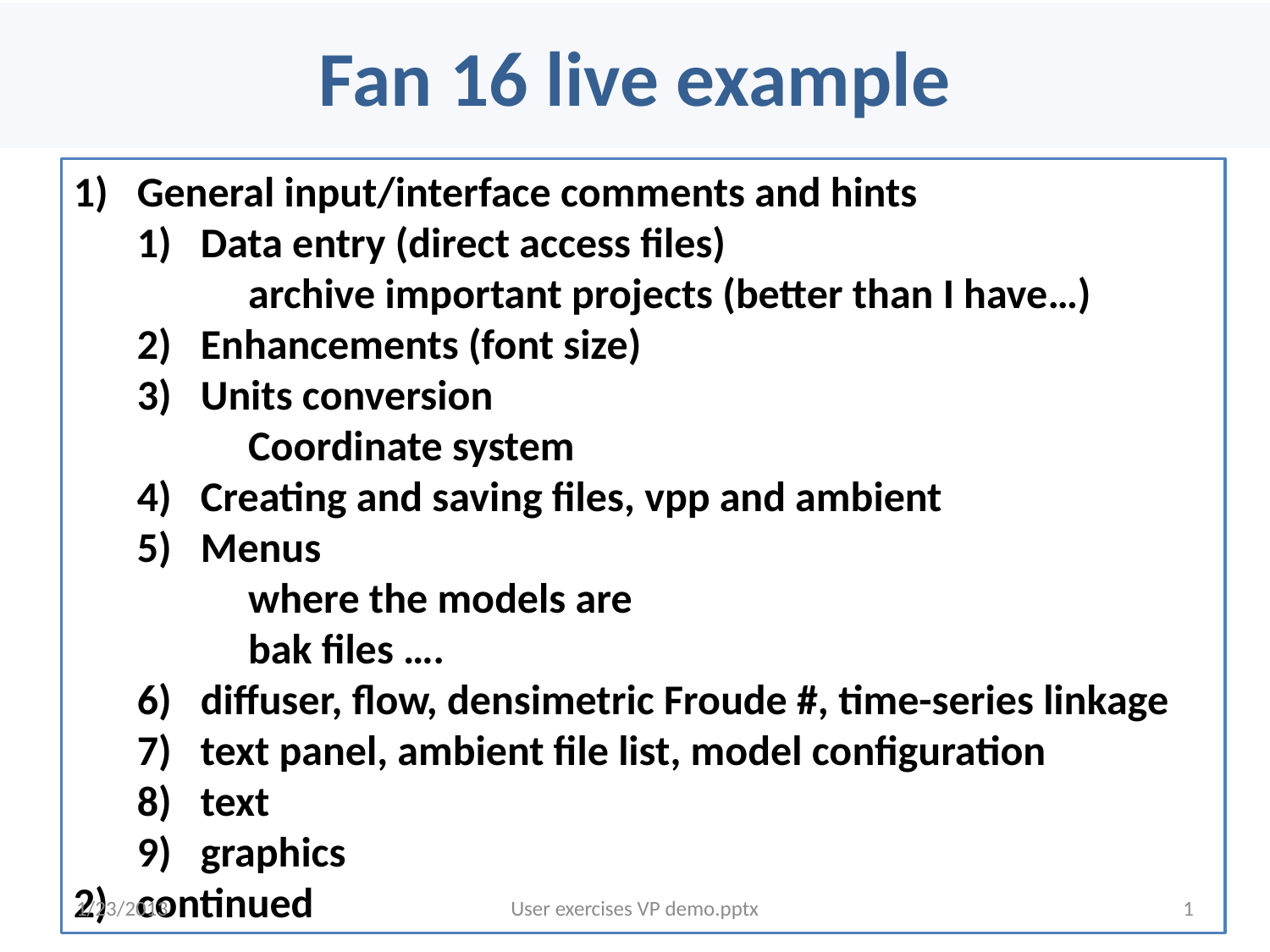

# Fan 16 live example
General input/interface comments and hints
Data entry (direct access files)
     archive important projects (better than I have…)
Enhancements (font size)
Units conversion
     Coordinate system
Creating and saving files, vpp and ambient
Menus
     where the models are
     bak files ….
diffuser, flow, densimetric Froude #, time-series linkage
text panel, ambient file list, model configuration
text
graphics
continued
1/23/2013
User exercises VP demo.pptx
1